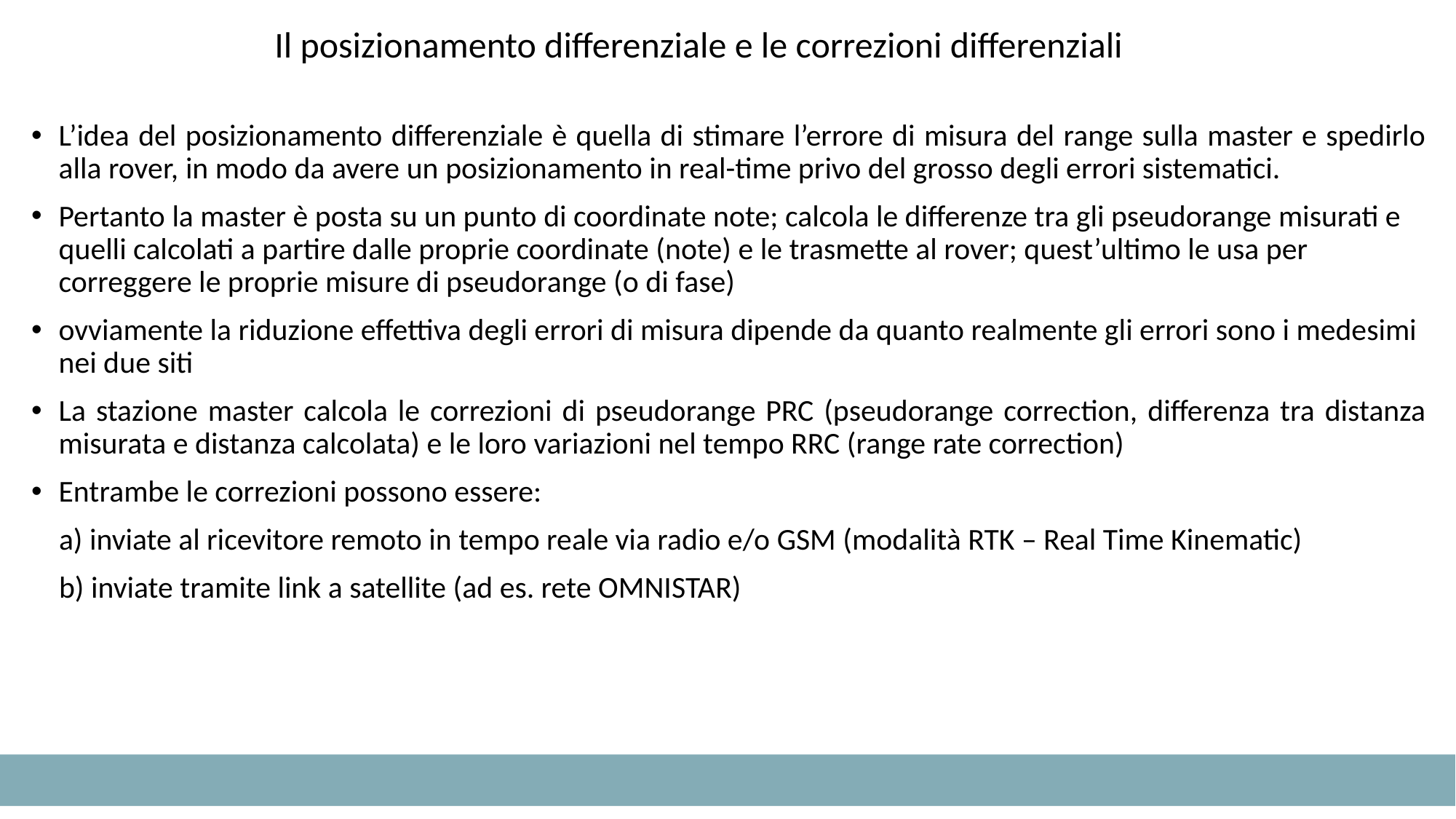

# Il posizionamento differenziale e le correzioni differenziali
L’idea del posizionamento differenziale è quella di stimare l’errore di misura del range sulla master e spedirlo alla rover, in modo da avere un posizionamento in real-time privo del grosso degli errori sistematici.
Pertanto la master è posta su un punto di coordinate note; calcola le differenze tra gli pseudorange misurati e quelli calcolati a partire dalle proprie coordinate (note) e le trasmette al rover; quest’ultimo le usa per correggere le proprie misure di pseudorange (o di fase)
ovviamente la riduzione effettiva degli errori di misura dipende da quanto realmente gli errori sono i medesimi nei due siti
La stazione master calcola le correzioni di pseudorange PRC (pseudorange correction, differenza tra distanza misurata e distanza calcolata) e le loro variazioni nel tempo RRC (range rate correction)
Entrambe le correzioni possono essere:
    a) inviate al ricevitore remoto in tempo reale via radio e/o GSM (modalità RTK – Real Time Kinematic)
    b) inviate tramite link a satellite (ad es. rete OMNISTAR)